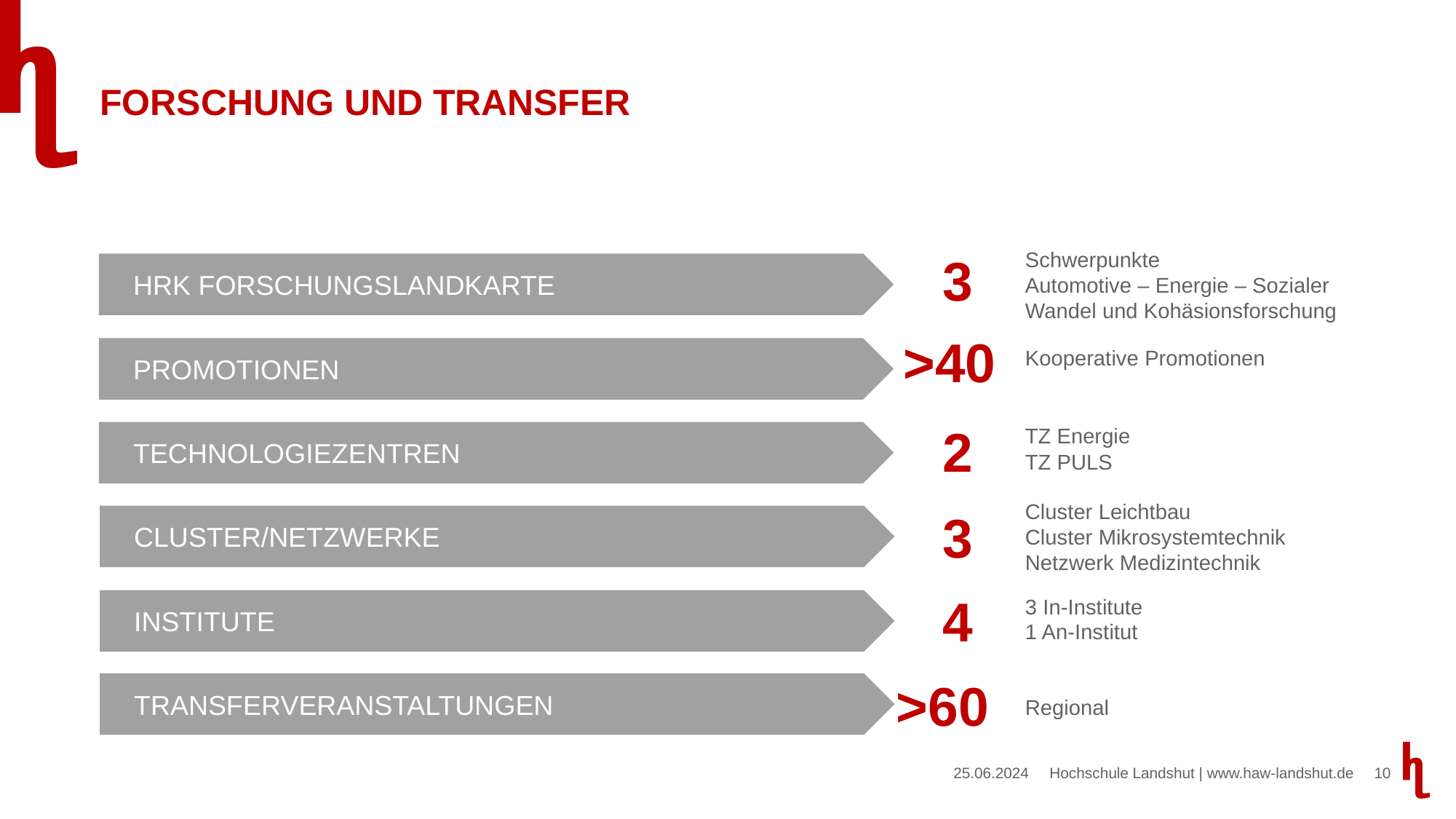

# Forschung und Transfer
3
Schwerpunkte
Automotive – Energie – Sozialer Wandel und Kohäsionsforschung
>40
2
3
3 In-Institute
1 An-Institut
>60
HRK FORSCHUNGSLANDKARTE
PROMOTIONEN
Kooperative Promotionen
TZ Energie
TZ PULS
TECHNOLOGIEZENTREN
Cluster Leichtbau
Cluster Mikrosystemtechnik
Netzwerk Medizintechnik
CLUSTER/NETZWERKE
4
INSTITUTE
TRANSFERVERANSTALTUNGEN
Regional
25.06.2024
10